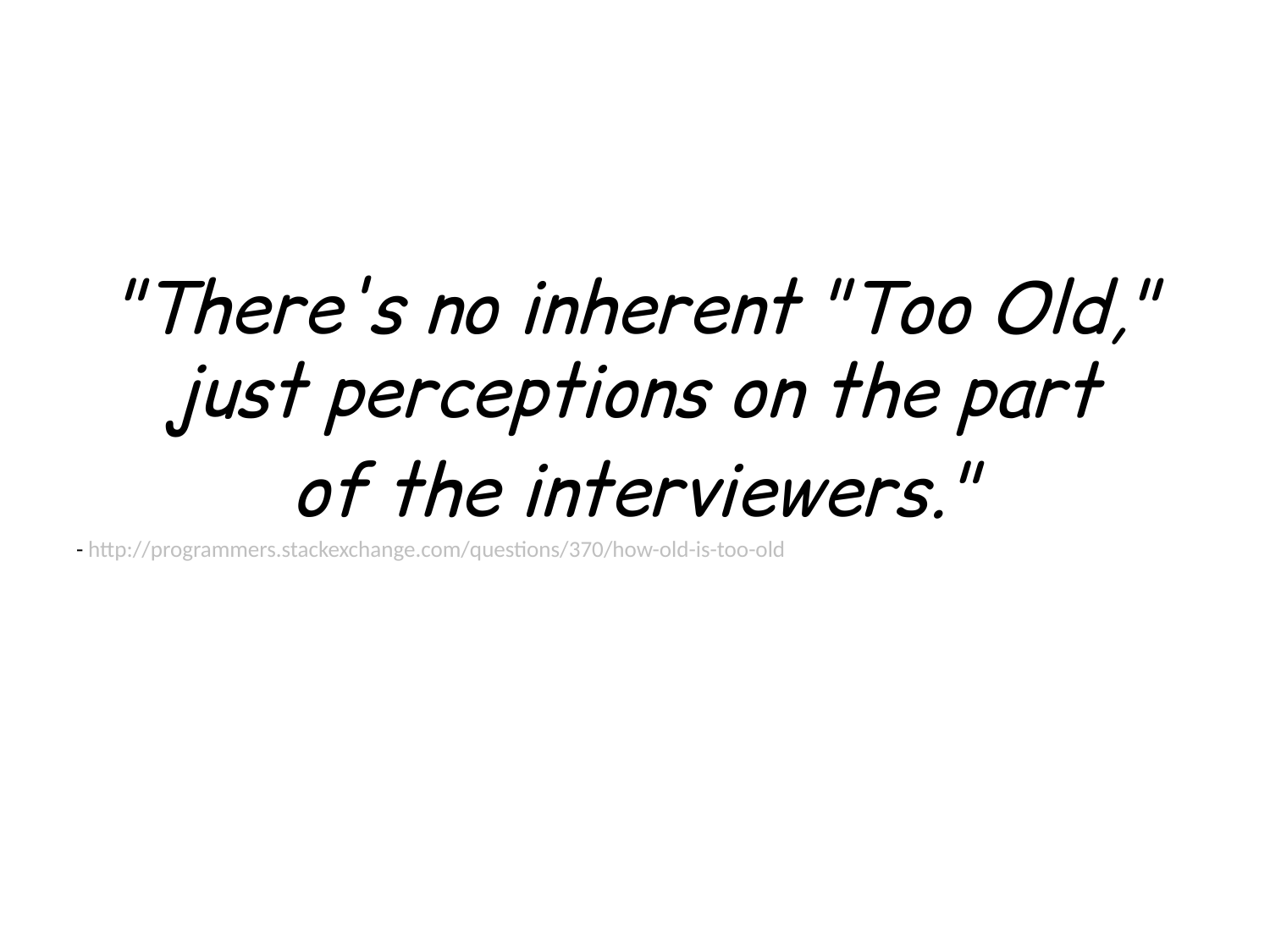

"There's no inherent "Too Old," just perceptions on the part
of the interviewers."
- http://programmers.stackexchange.com/questions/370/how-old-is-too-old